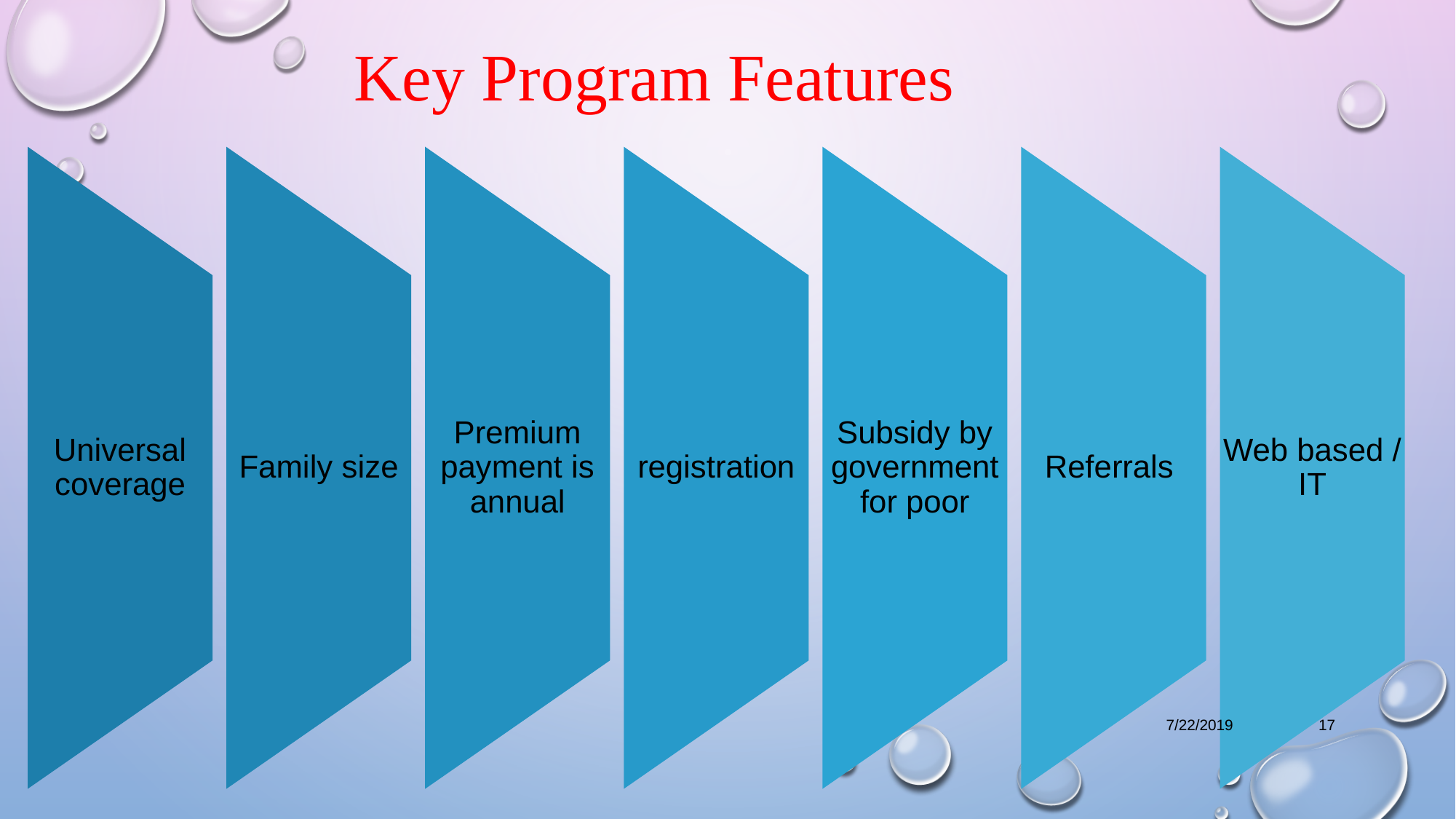

# Key Program Features
Universal coverage
Family size
Premium payment is annual
registration
Subsidy by government for poor
Referrals
Web based / IT
7/22/2019
17